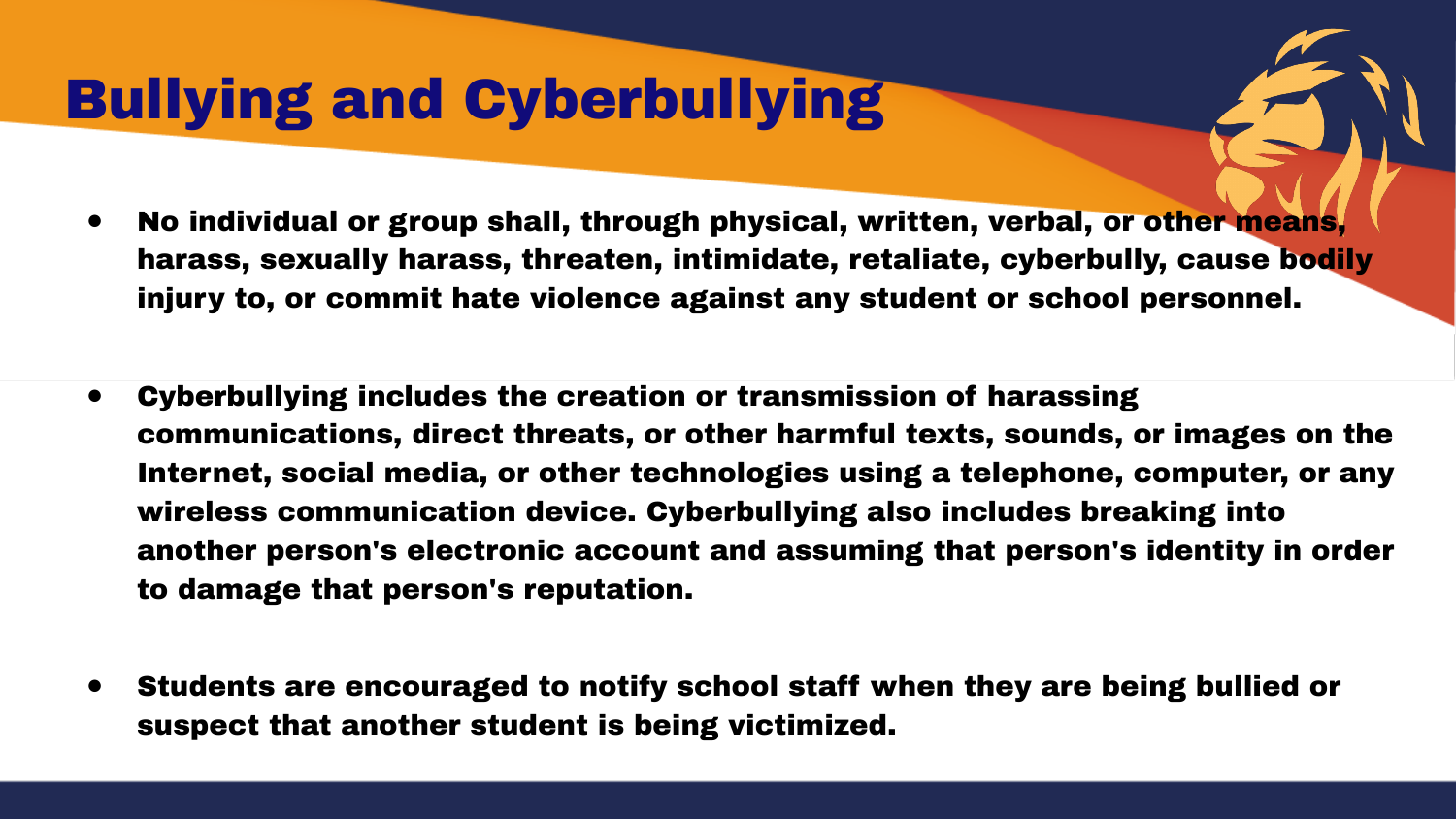

# Bullying and Cyberbullying
No individual or group shall, through physical, written, verbal, or other means, harass, sexually harass, threaten, intimidate, retaliate, cyberbully, cause bodily injury to, or commit hate violence against any student or school personnel.

Cyberbullying includes the creation or transmission of harassing communications, direct threats, or other harmful texts, sounds, or images on the Internet, social media, or other technologies using a telephone, computer, or any wireless communication device. Cyberbullying also includes breaking into another person's electronic account and assuming that person's identity in order to damage that person's reputation.

Students are encouraged to notify school staff when they are being bullied or suspect that another student is being victimized.